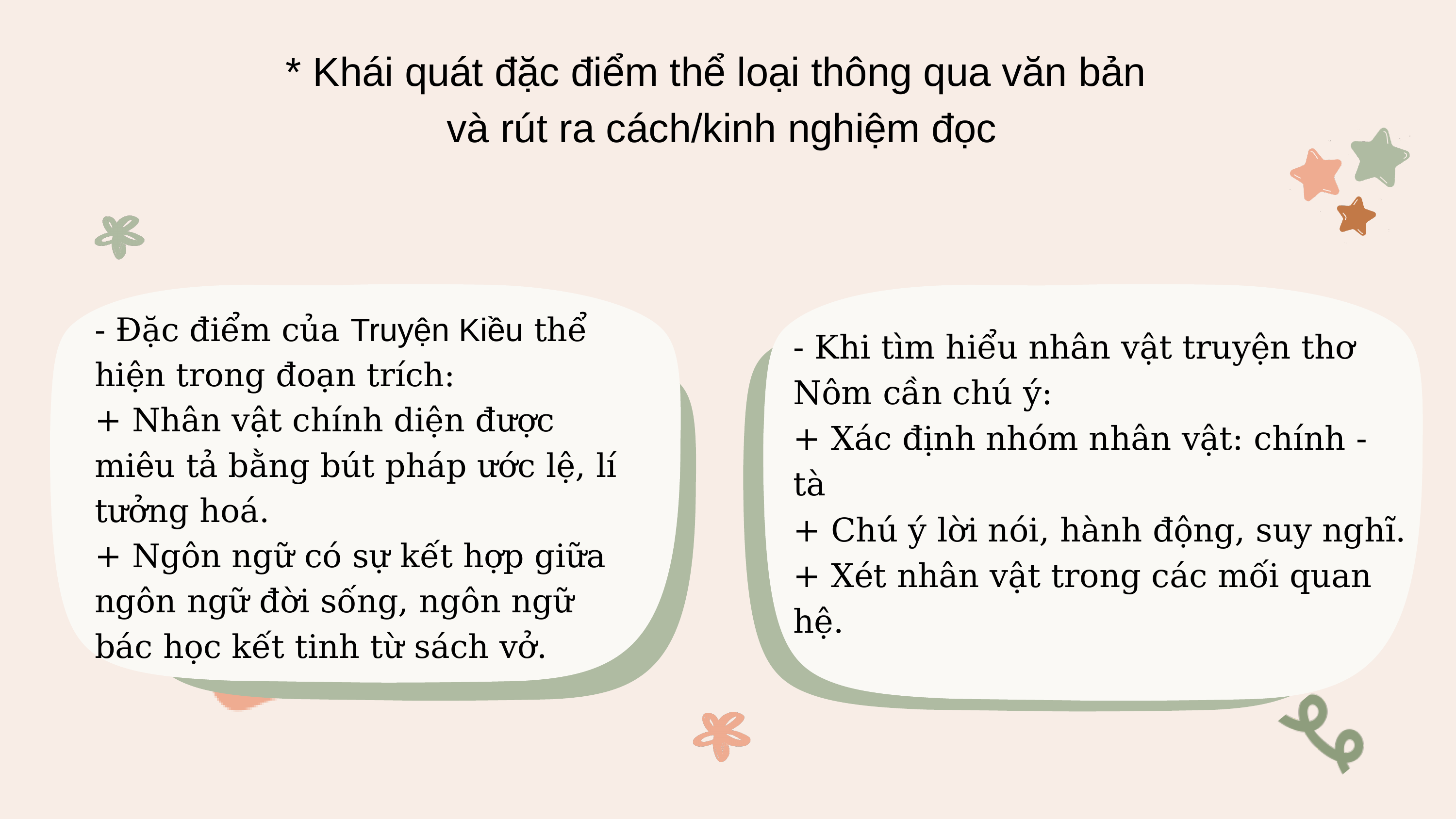

* Khái quát đặc điểm thể loại thông qua văn bản
và rút ra cách/kinh nghiệm đọc

- Đặc điểm của Truyện Kiều thể hiện trong đoạn trích:
+ Nhân vật chính diện được miêu tả bằng bút pháp ước lệ, lí tưởng hoá.
+ Ngôn ngữ có sự kết hợp giữa ngôn ngữ đời sống, ngôn ngữ bác học kết tinh từ sách vở.

- Khi tìm hiểu nhân vật truyện thơ Nôm cần chú ý:
+ Xác định nhóm nhân vật: chính - tà
+ Chú ý lời nói, hành động, suy nghĩ.
+ Xét nhân vật trong các mối quan hệ.